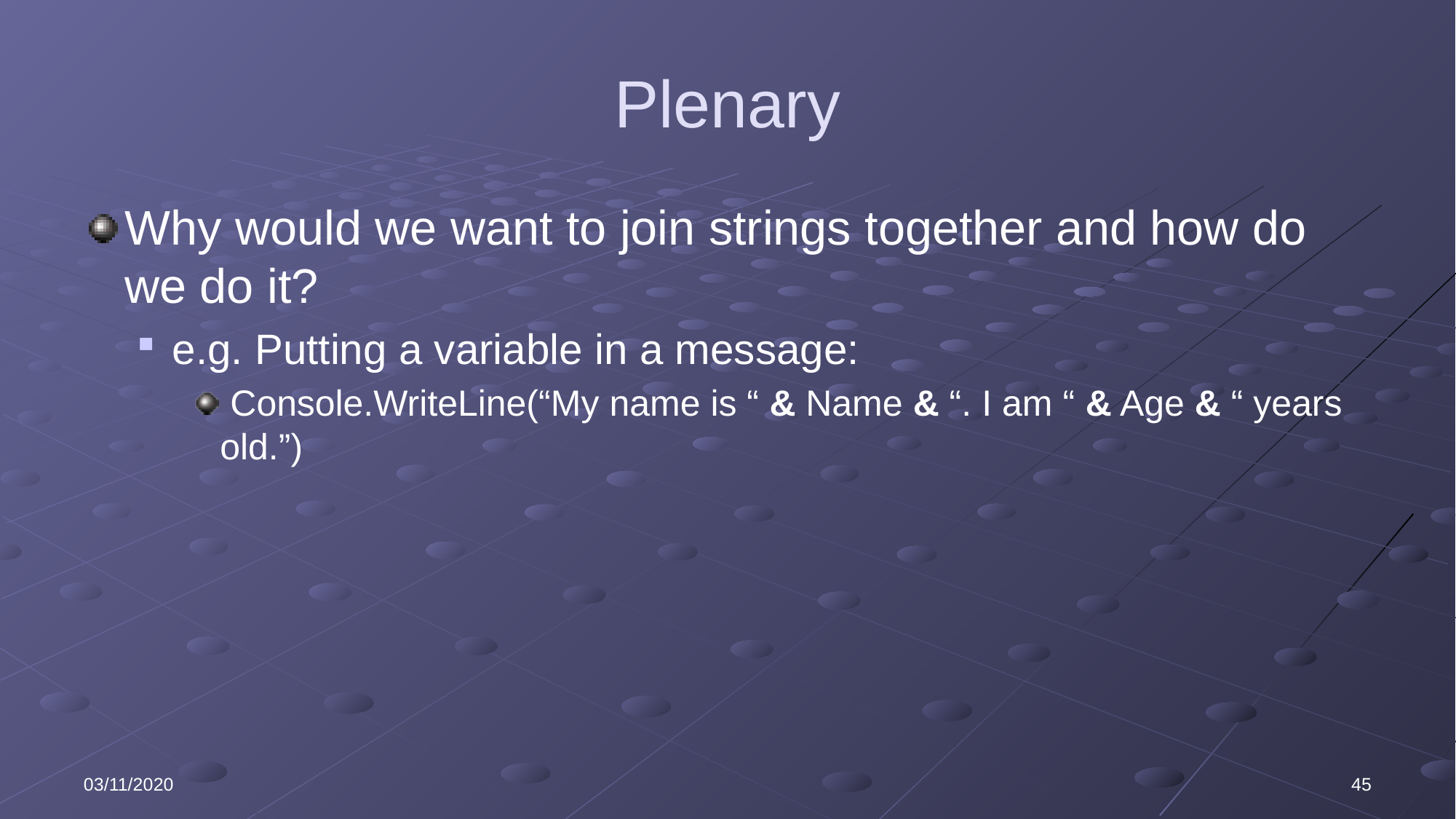

# Plenary
Why would we want to join strings together and how do we do it?
e.g. Putting a variable in a message:
 Console.WriteLine(“My name is “ & Name & “. I am “ & Age & “ years old.”)
03/11/2020
45